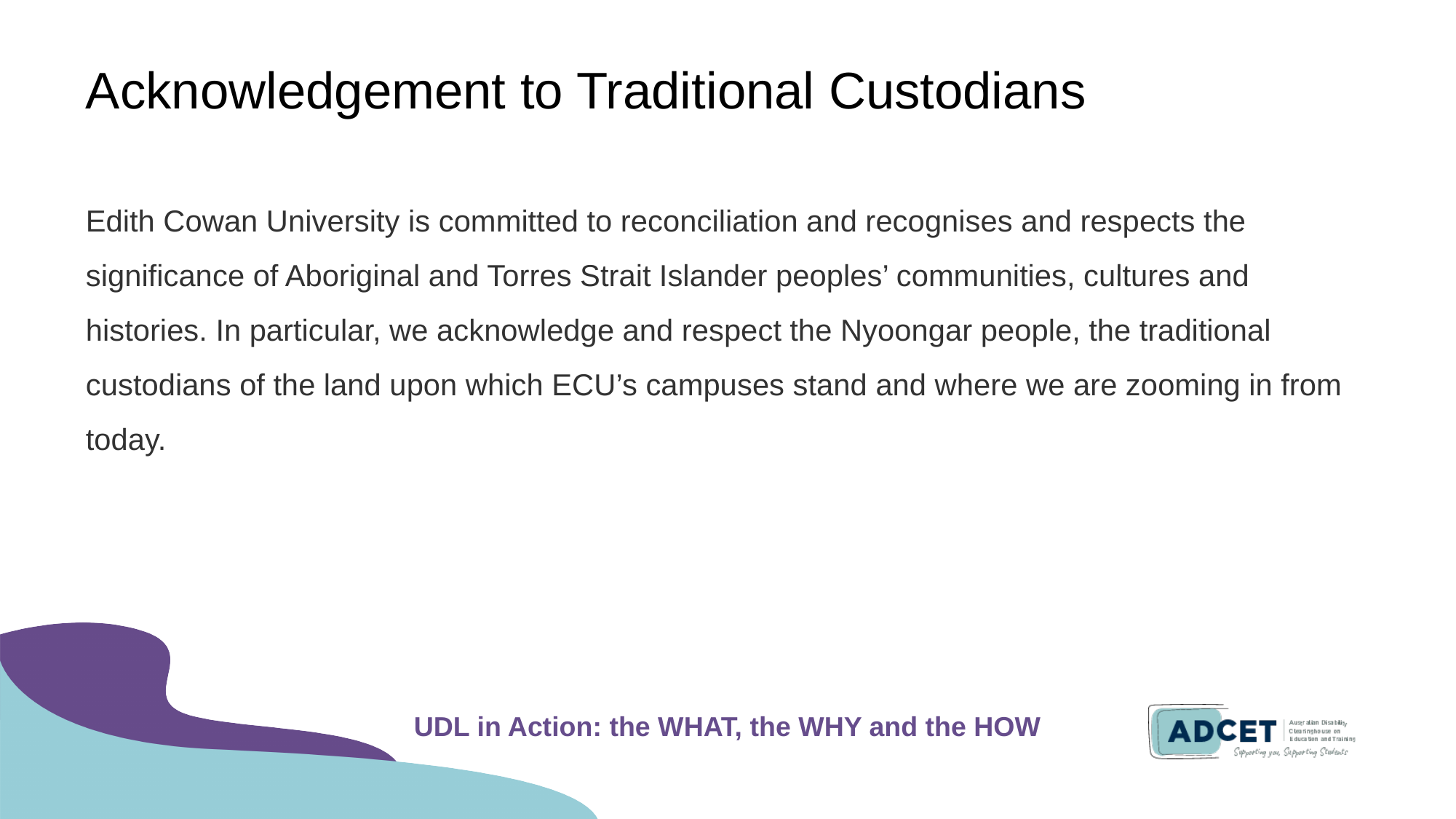

# Acknowledgement to Traditional Custodians
Edith Cowan University is committed to reconciliation and recognises and respects the significance of Aboriginal and Torres Strait Islander peoples’ communities, cultures and histories. In particular, we acknowledge and respect the Nyoongar people, the traditional custodians of the land upon which ECU’s campuses stand and where we are zooming in from today.